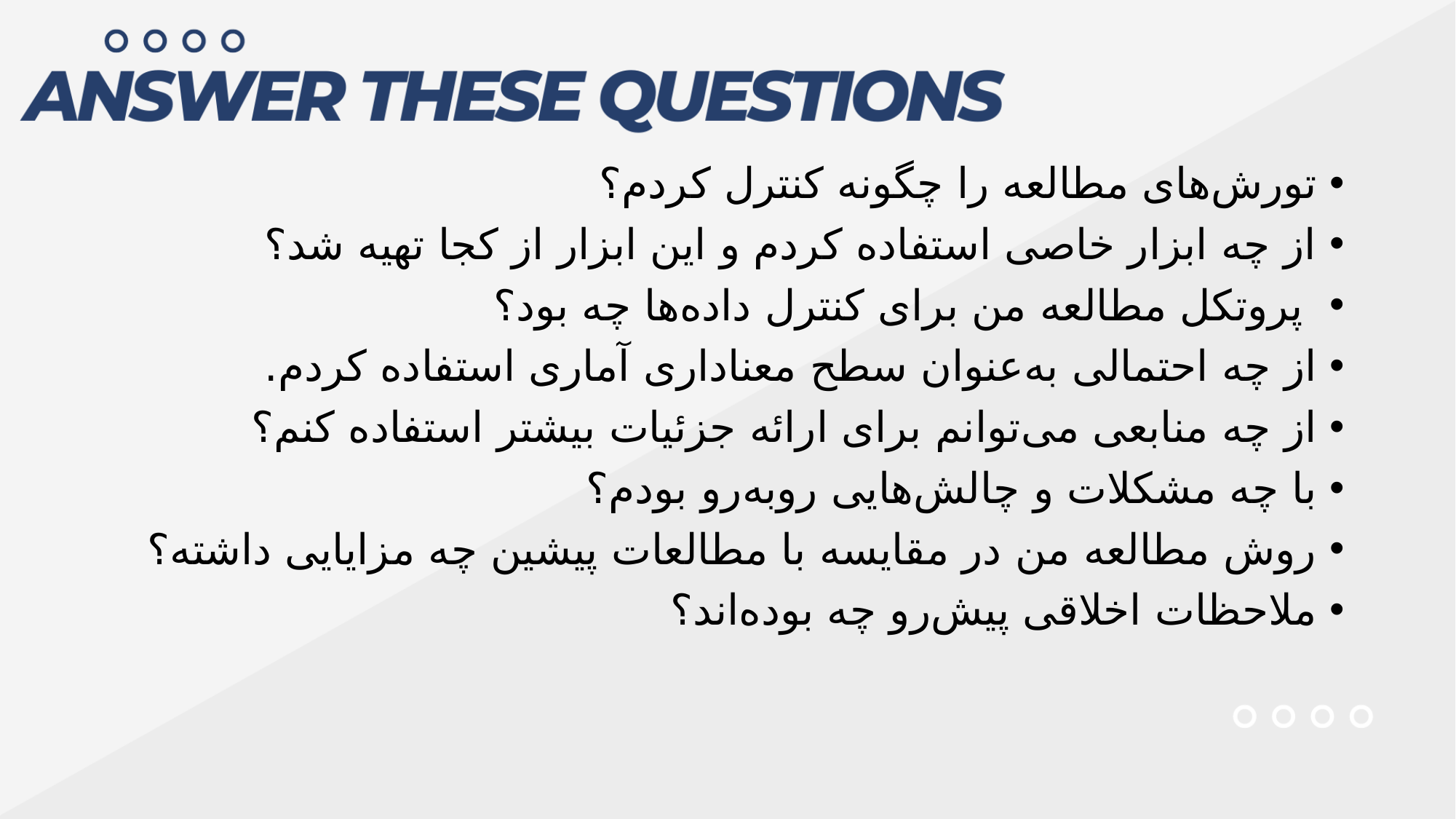

تورش‌های مطالعه را چگونه کنترل کردم؟
از چه ابزار خاصی استفاده کردم و این ابزار از کجا تهیه شد؟
 پروتکل مطالعه من برای کنترل داده‌ها چه بود؟
از چه احتمالی به‌عنوان سطح معناداری آماری استفاده کردم.
از چه منابعی می‌توانم برای ارائه جزئیات بیشتر استفاده کنم؟
با چه مشکلات و چالش‌هایی روبه‌رو بودم؟
روش مطالعه من در مقایسه با مطالعات پیشین چه مزایایی داشته؟
ملاحظات اخلاقی پیش‌رو چه بوده‌اند؟